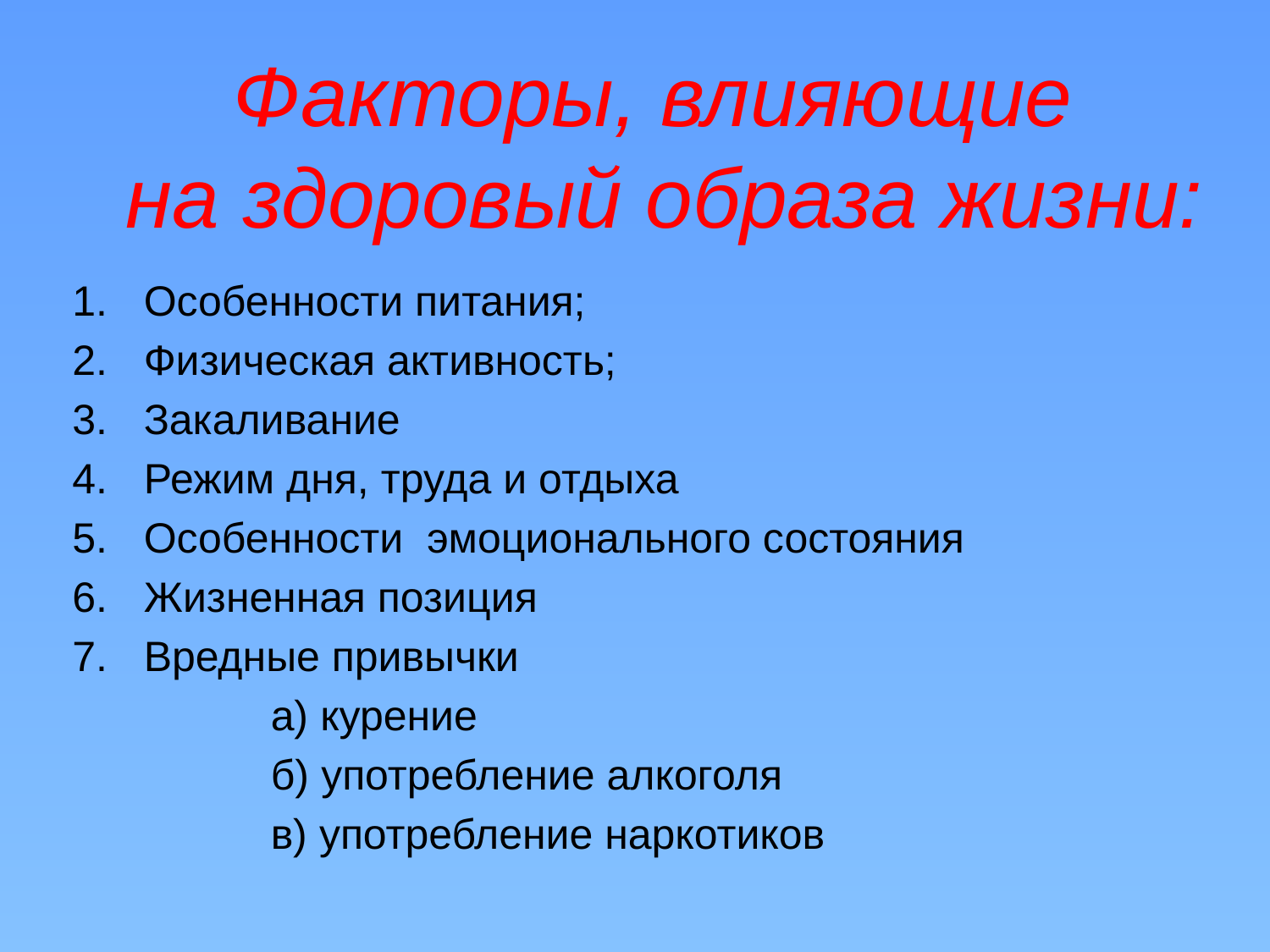

# Факторы, влияющие на здоровый образа жизни:
Особенности питания;
Физическая активность;
Закаливание
Режим дня, труда и отдыха
Особенности  эмоционального состояния
Жизненная позиция
Вредные привычки
		а) курение
		б) употребление алкоголя
		в) употребление наркотиков